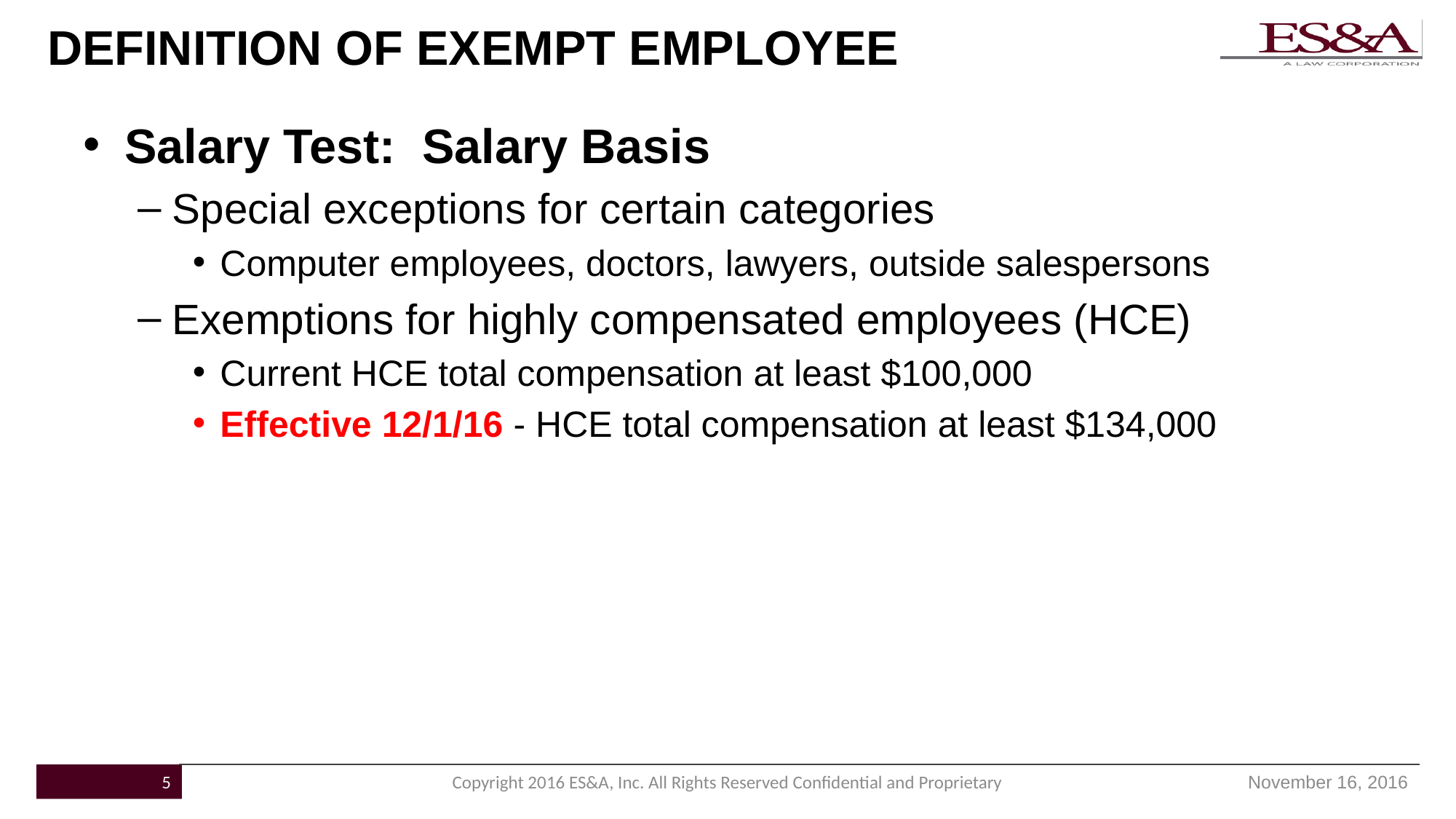

# DEFINITION OF EXEMPT EMPLOYEE
Salary Test:  Salary Basis
Special exceptions for certain categories
Computer employees, doctors, lawyers, outside salespersons
Exemptions for highly compensated employees (HCE)
Current HCE total compensation at least $100,000
Effective 12/1/16 - HCE total compensation at least $134,000

November 16, 2016
5
Copyright 2016 ES&A, Inc. All Rights Reserved Confidential and Proprietary